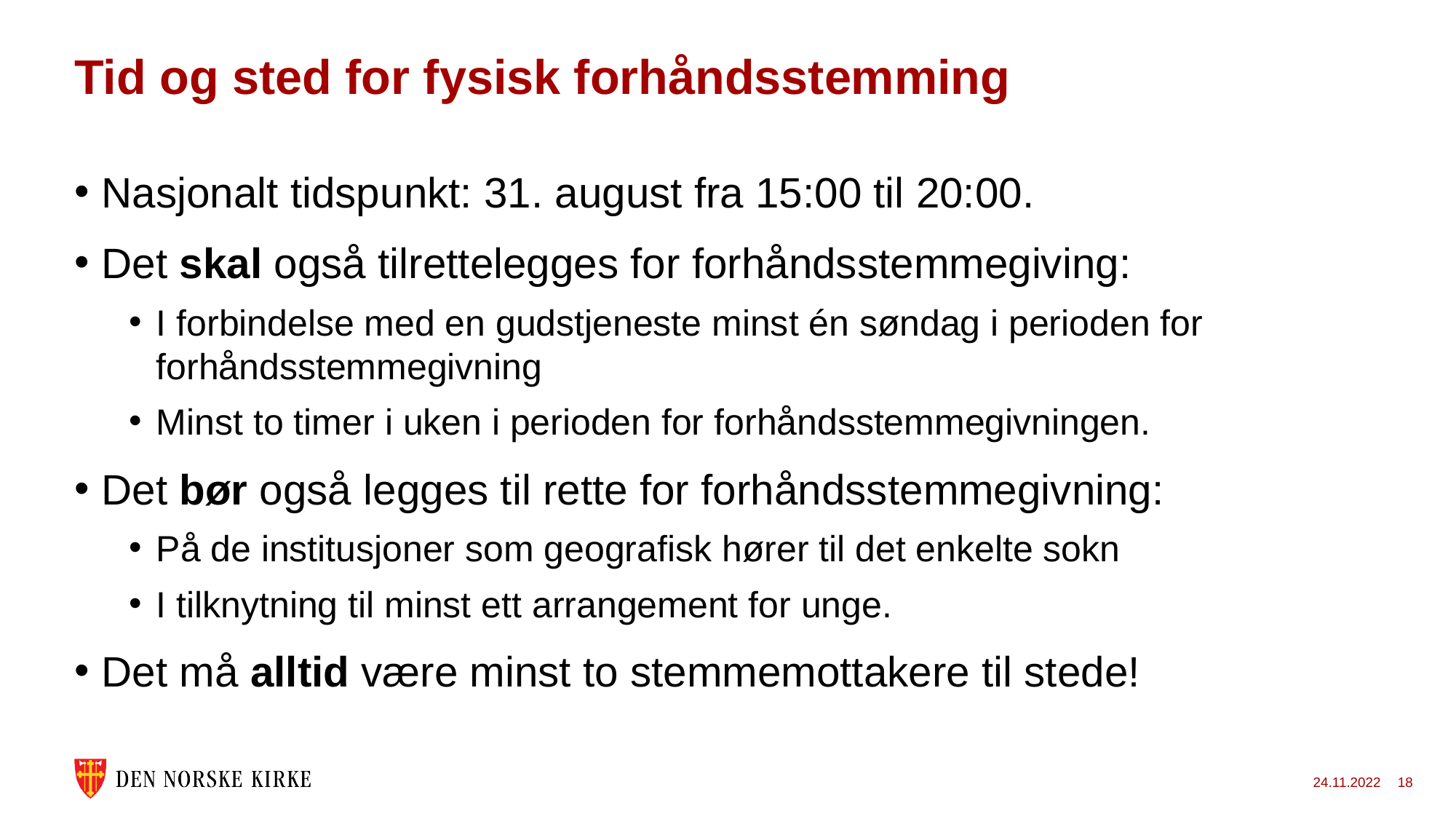

# Tid og sted for fysisk forhåndsstemming
Nasjonalt tidspunkt: 31. august fra 15:00 til 20:00.
Det skal også tilrettelegges for forhåndsstemmegiving:
I forbindelse med en gudstjeneste minst én søndag i perioden for forhåndsstemmegivning
Minst to timer i uken i perioden for forhåndsstemmegivningen.
Det bør også legges til rette for forhåndsstemmegivning:
På de institusjoner som geografisk hører til det enkelte sokn
I tilknytning til minst ett arrangement for unge.
Det må alltid være minst to stemmemottakere til stede!

24.11.2022
18